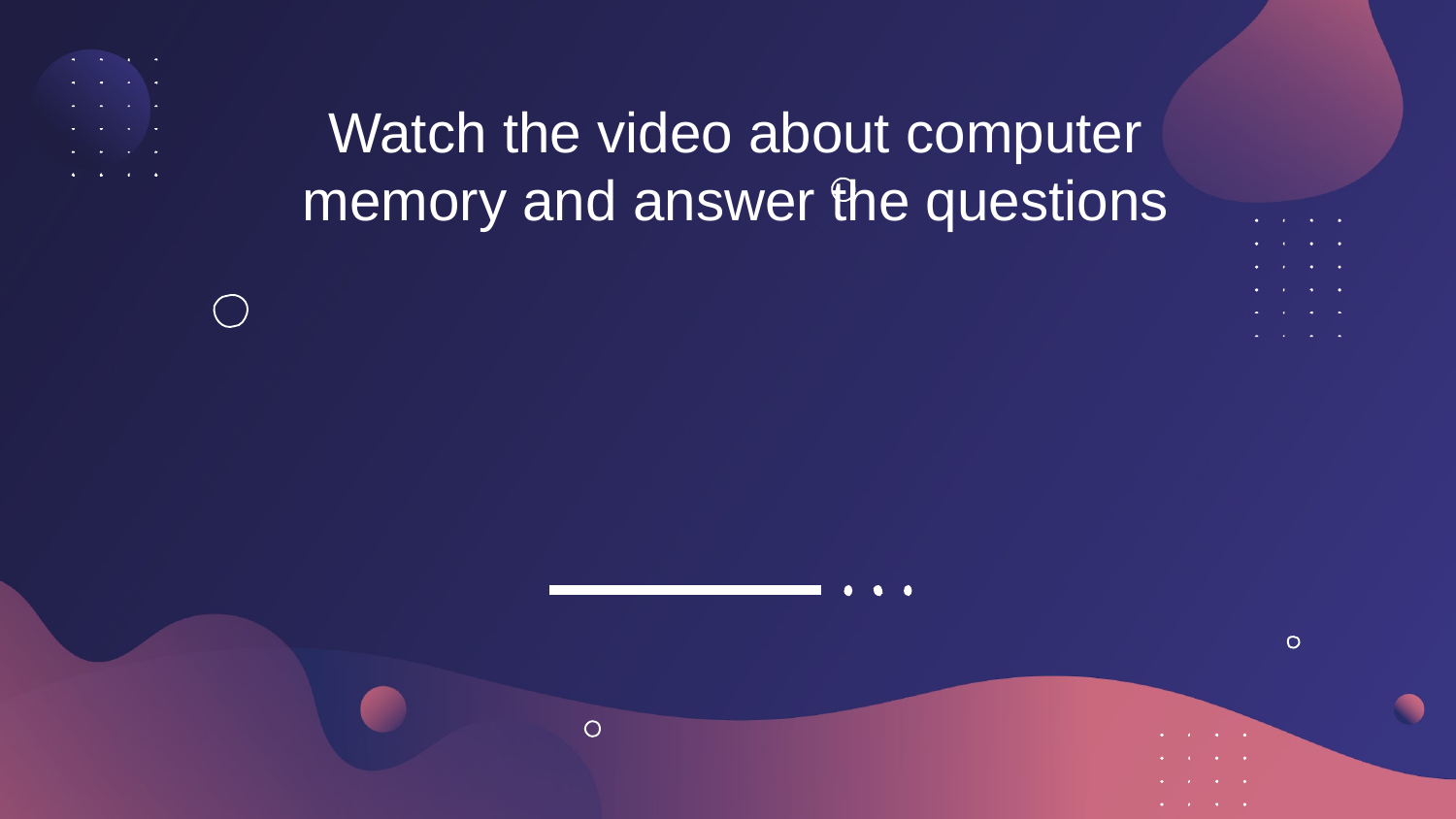

Watch the video about computer memory and answer the questions